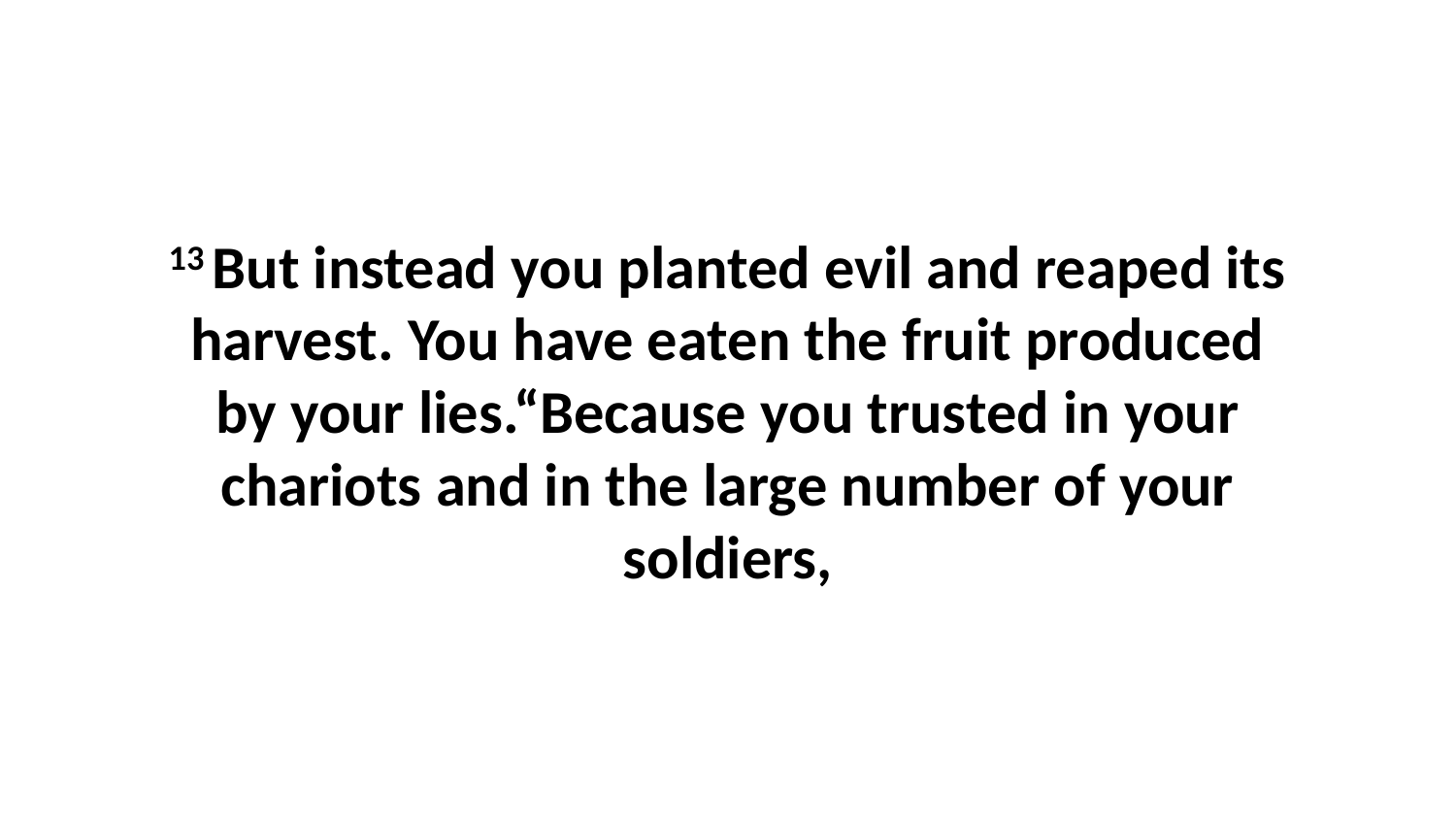

13 But instead you planted evil and reaped its harvest. You have eaten the fruit produced by your lies.“Because you trusted in your chariots and in the large number of your soldiers,